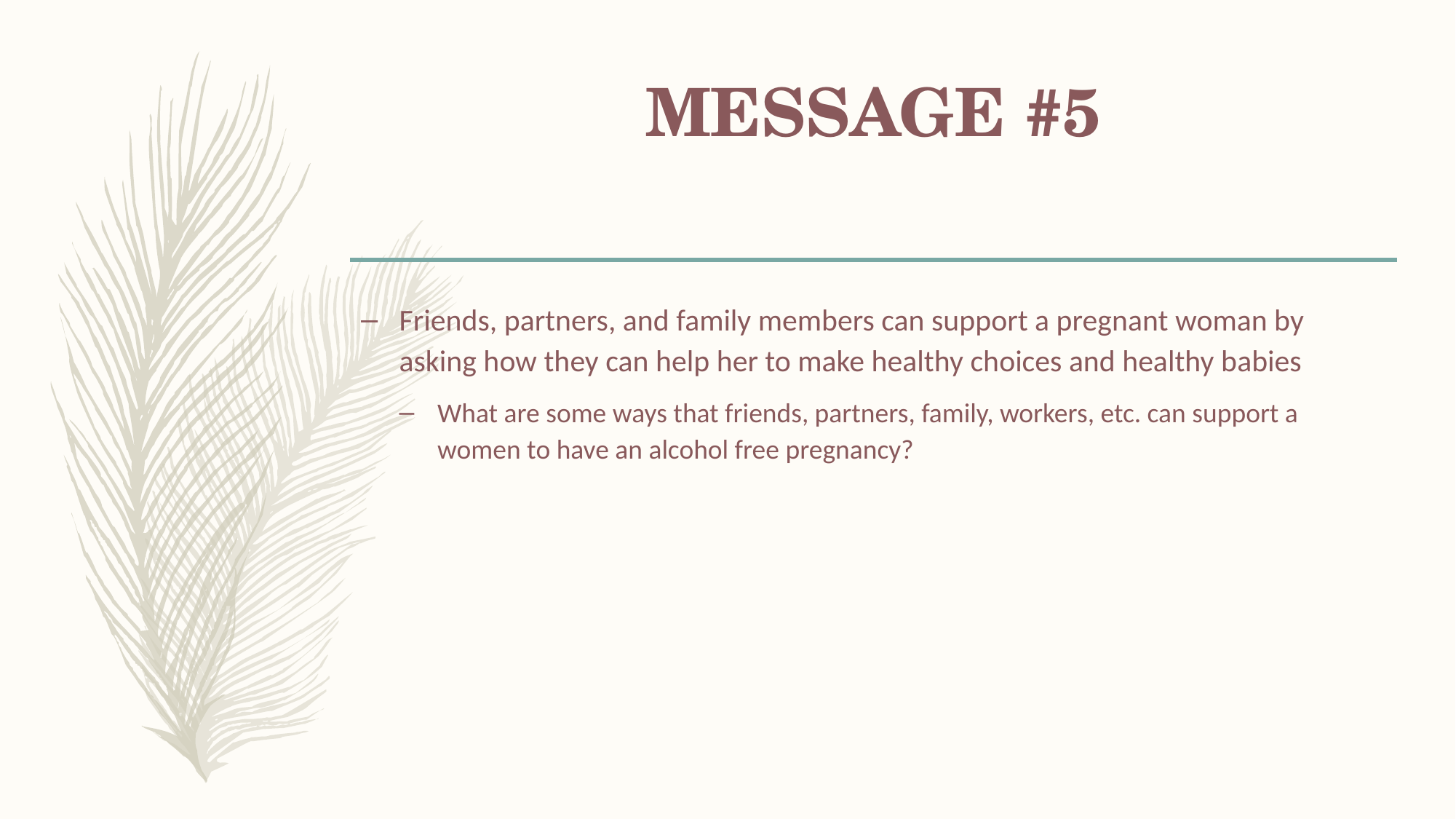

# MESSAGE #5
Friends, partners, and family members can support a pregnant woman by asking how they can help her to make healthy choices and healthy babies
What are some ways that friends, partners, family, workers, etc. can support a women to have an alcohol free pregnancy?